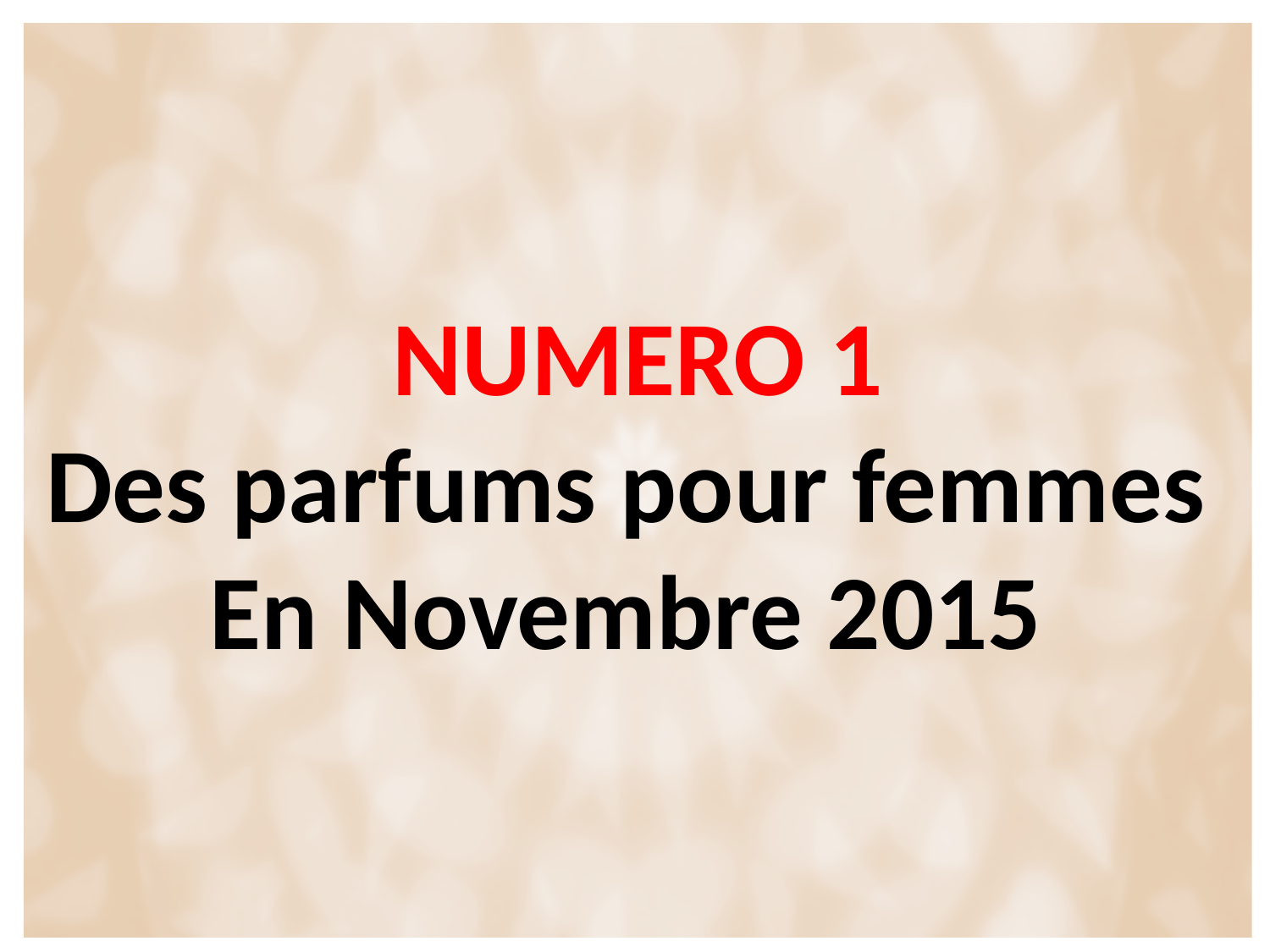

NUMERO 1
Des parfums pour femmes
En Novembre 2015

#